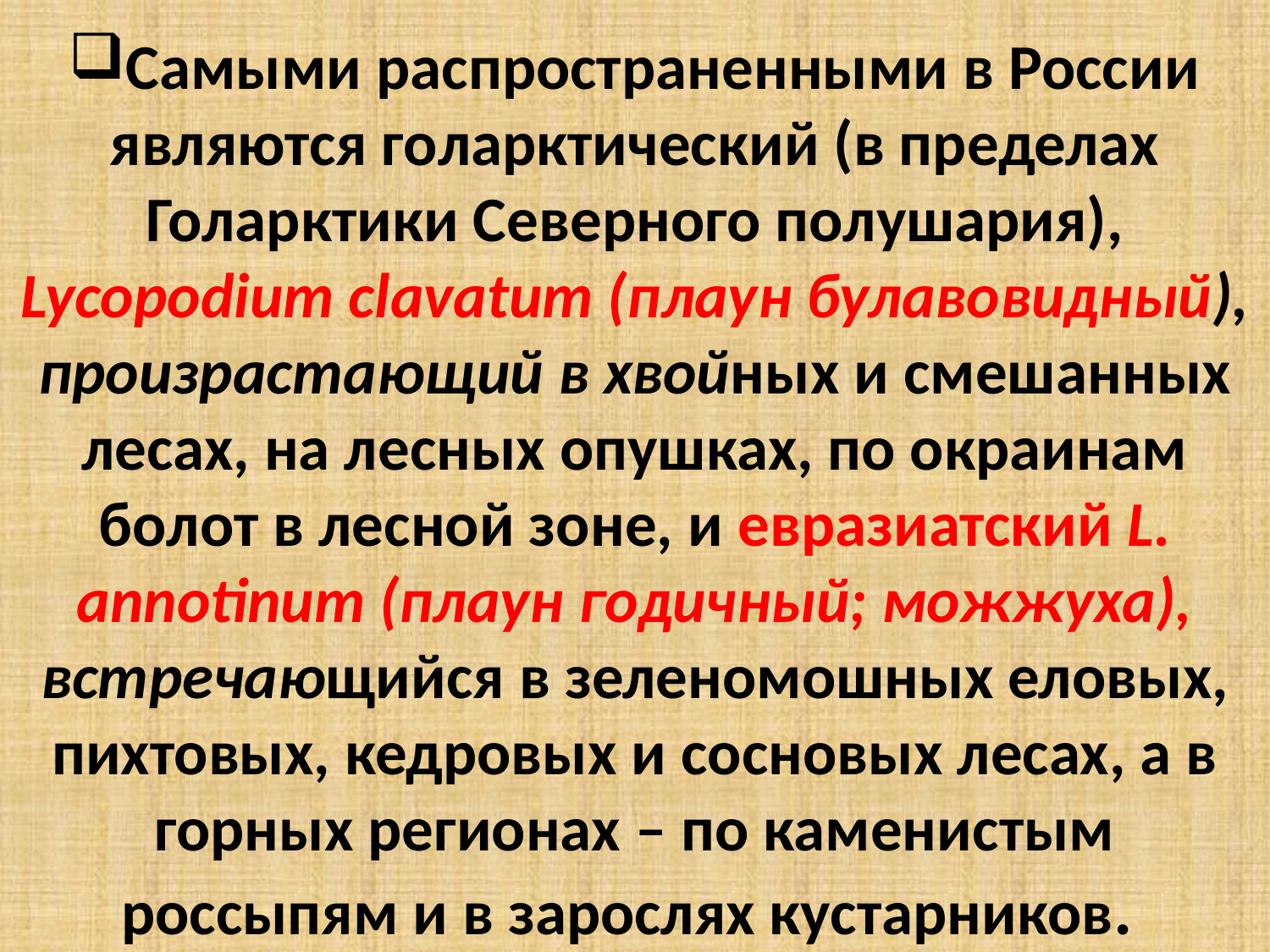

Самыми распространенными в России являются голарктический (в пределах Голарктики Северного полушария), Lycopodium clavatum (плаун булавовидный), произрастающий в хвойных и смешанных лесах, на лесных опушках, по окраинам болот в лесной зоне, и евразиатский L. annotinum (плаун годичный; можжуха), встречающийся в зеленомошных еловых, пихтовых, кедровых и сосновых лесах, а в горных регионах – по каменистым россыпям и в зарослях кустарников.